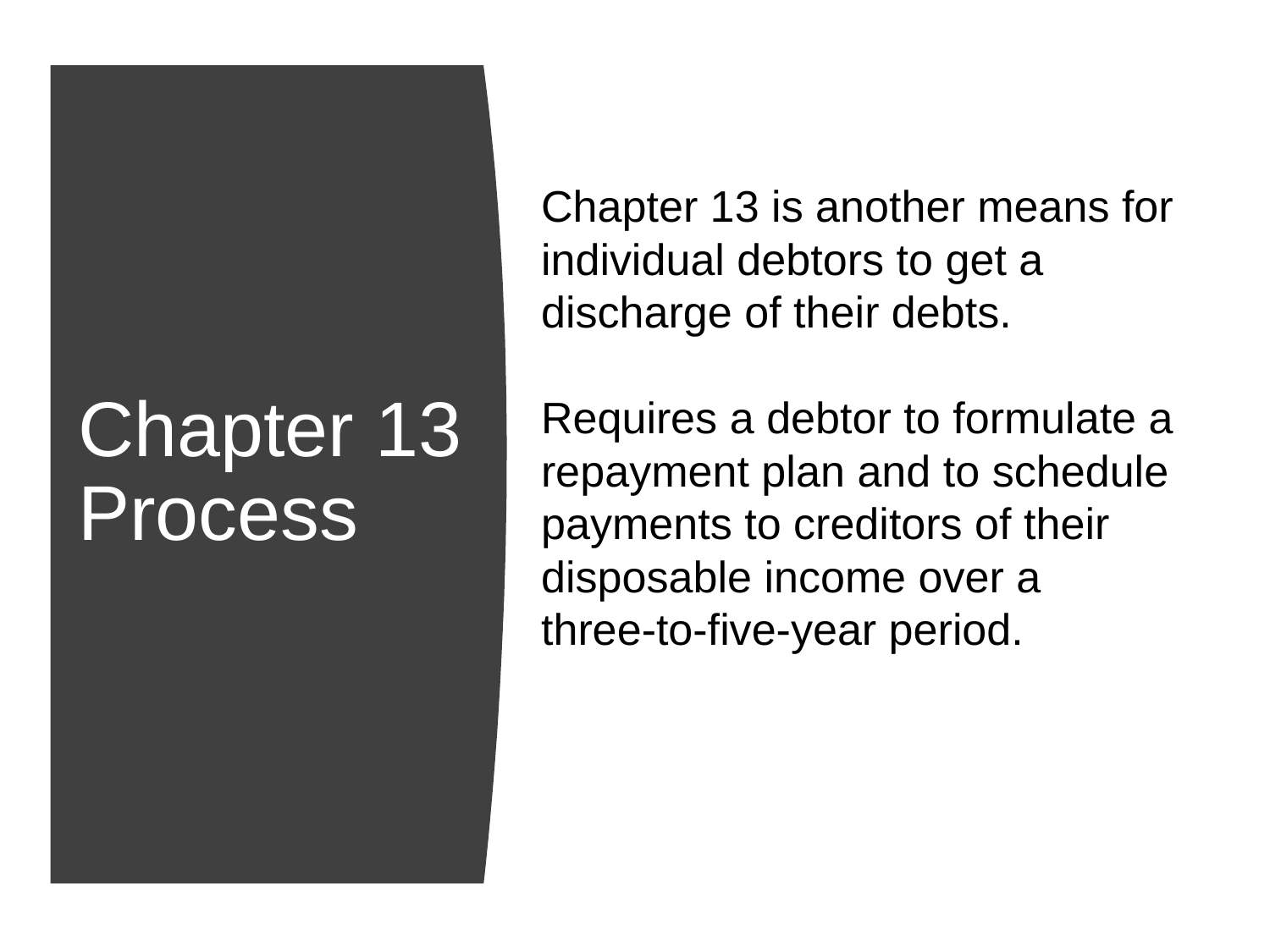

# Chapter 13 Process
Chapter 13 is another means for individual debtors to get a discharge of their debts.

Requires a debtor to formulate a repayment plan and to schedule payments to creditors of their disposable income over a
three-to-five-year period.